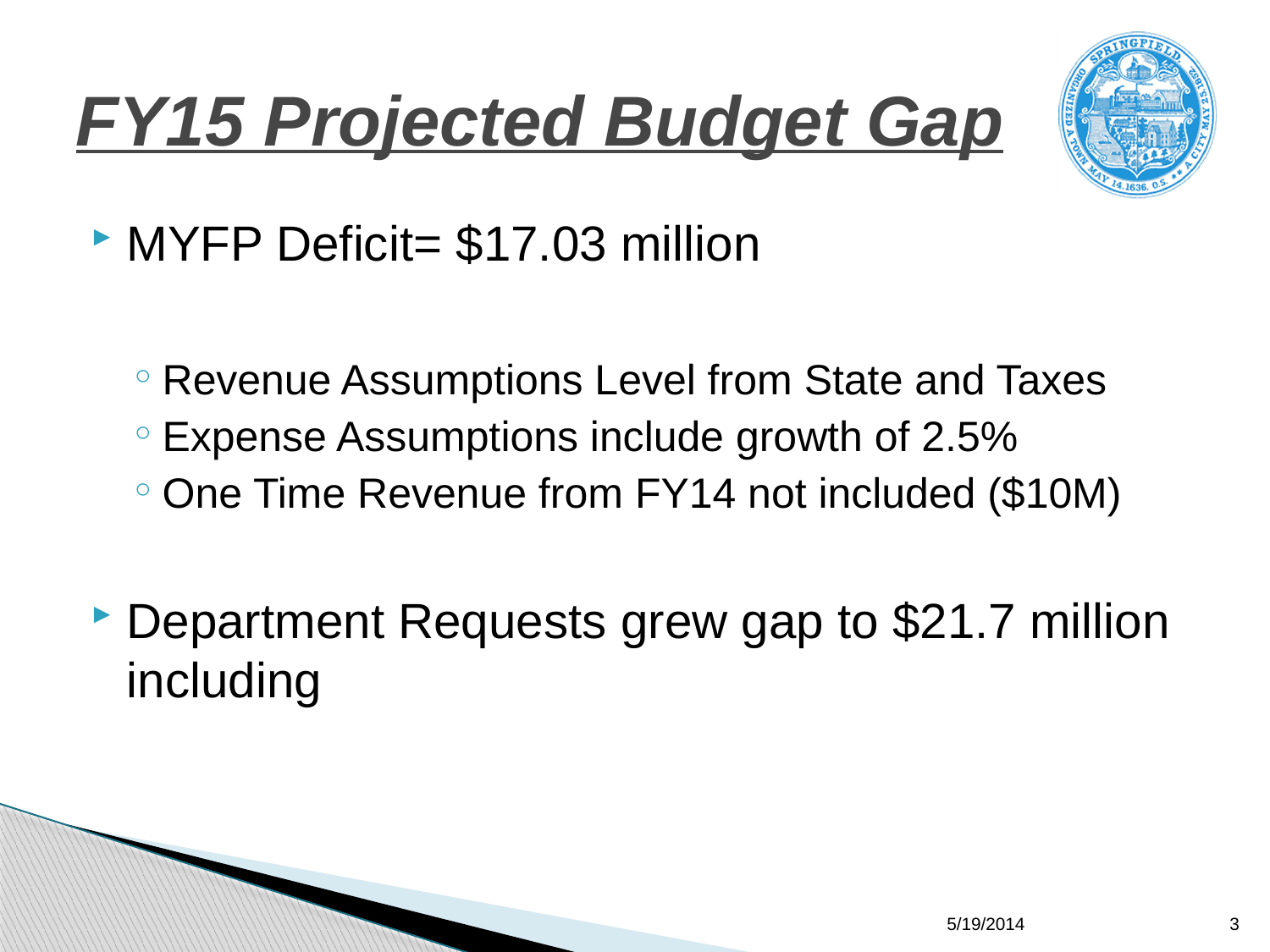

# FY15 Projected Budget Gap
MYFP Deficit= $17.03 million

Revenue Assumptions Level from State and Taxes
Expense Assumptions include growth of 2.5%
One Time Revenue from FY14 not included ($10M)

Department Requests grew gap to $21.7 million including

5/19/2014
3